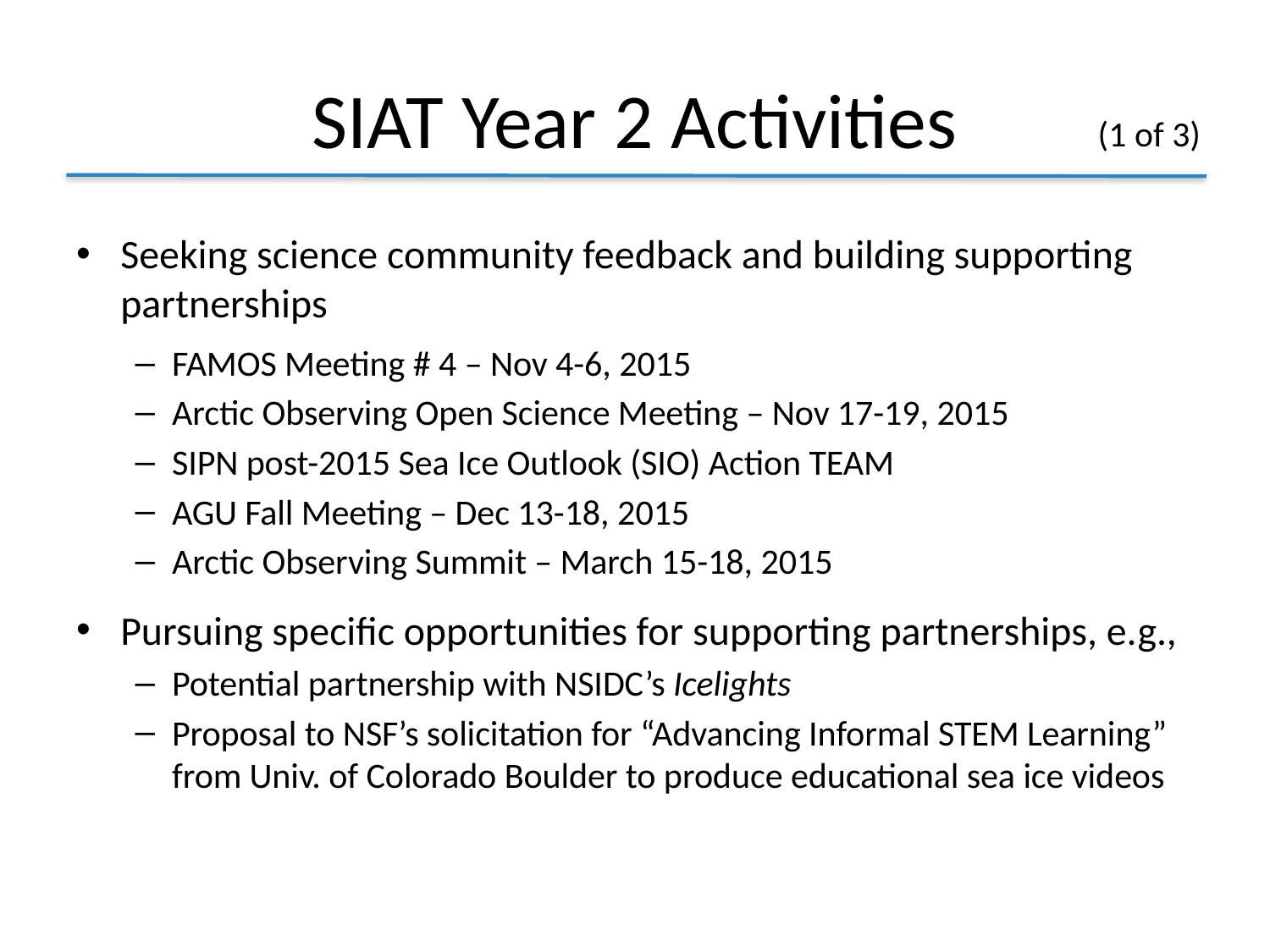

# SIAT Year 2 Activities
(1 of 3)
Seeking science community feedback and building supporting partnerships
FAMOS Meeting # 4 – Nov 4-6, 2015
Arctic Observing Open Science Meeting – Nov 17-19, 2015
SIPN post-2015 Sea Ice Outlook (SIO) Action TEAM
AGU Fall Meeting – Dec 13-18, 2015
Arctic Observing Summit – March 15-18, 2015
Pursuing specific opportunities for supporting partnerships, e.g.,
Potential partnership with NSIDC’s Icelights
Proposal to NSF’s solicitation for “Advancing Informal STEM Learning” from Univ. of Colorado Boulder to produce educational sea ice videos